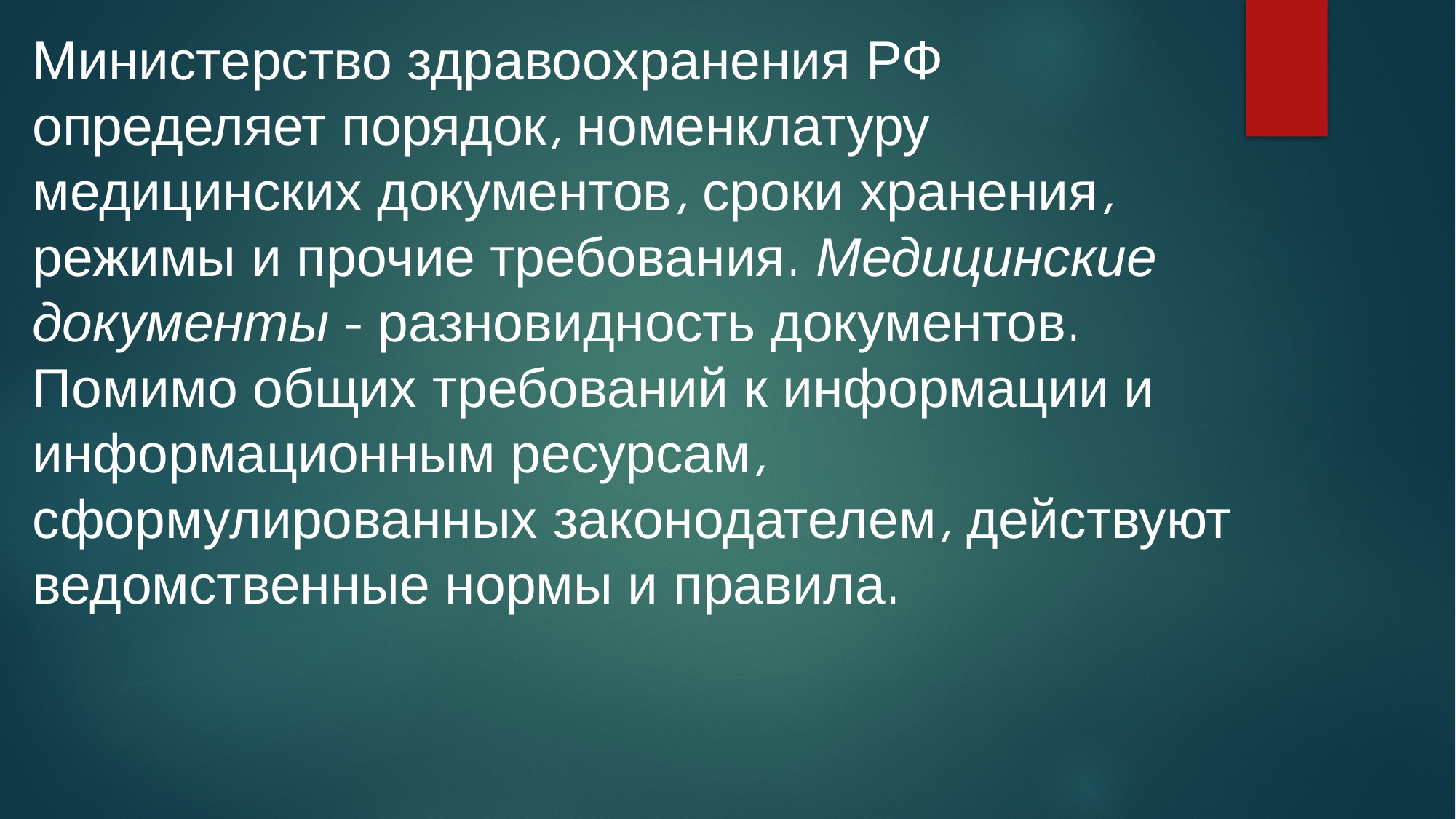

Министерство здравоохранения РФ определяет порядок, номенклатуру медицинских документов, сроки хранения, режимы и прочие требования. Медицинские документы - разновидность документов. Помимо общих требований к информации и информационным ресурсам, сформулированных законодателем, действуют ведомственные нормы и правила.